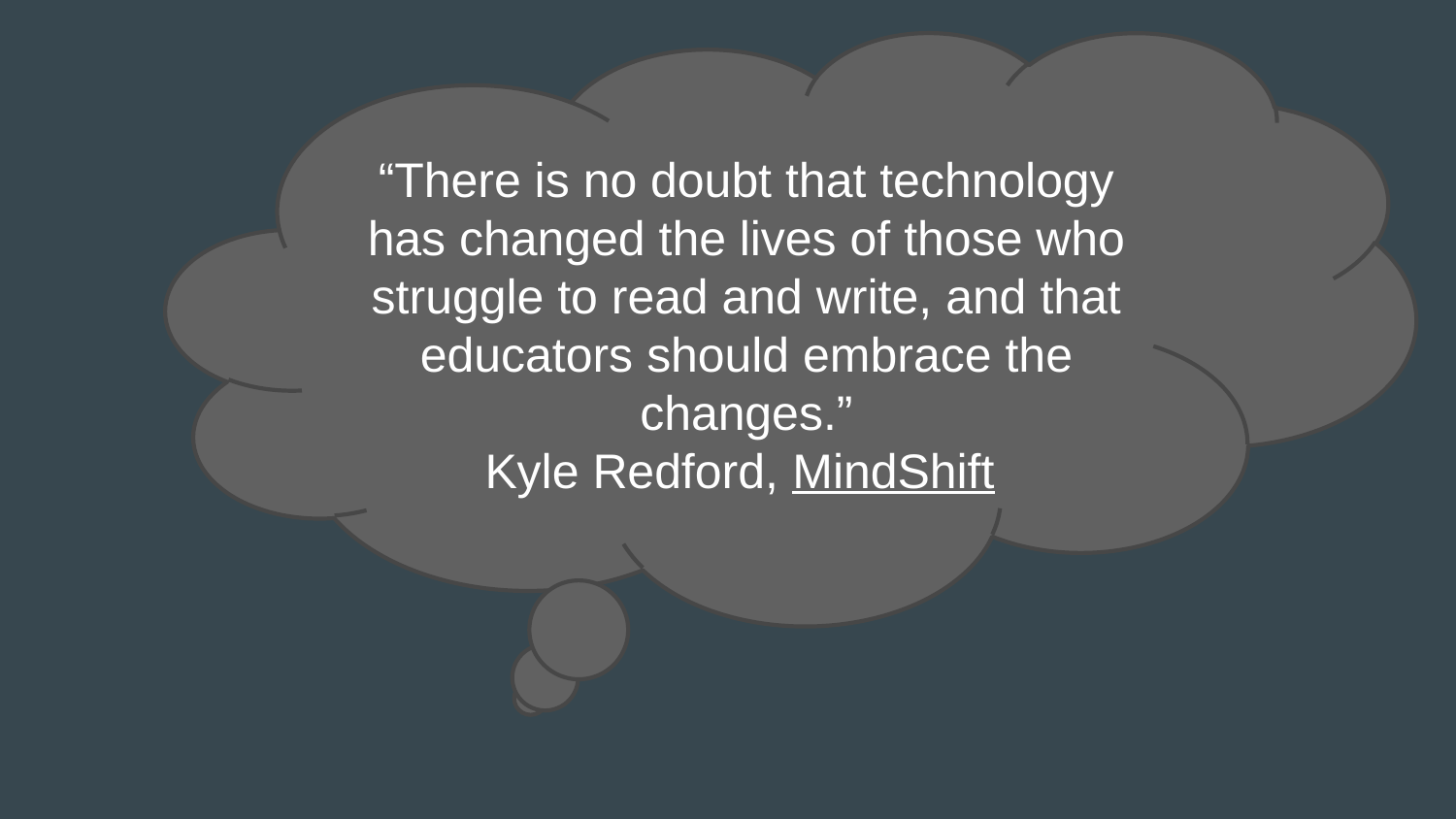

“There is no doubt that technology has changed the lives of those who struggle to read and write, and that educators should embrace the changes.”
Kyle Redford, MindShift

#